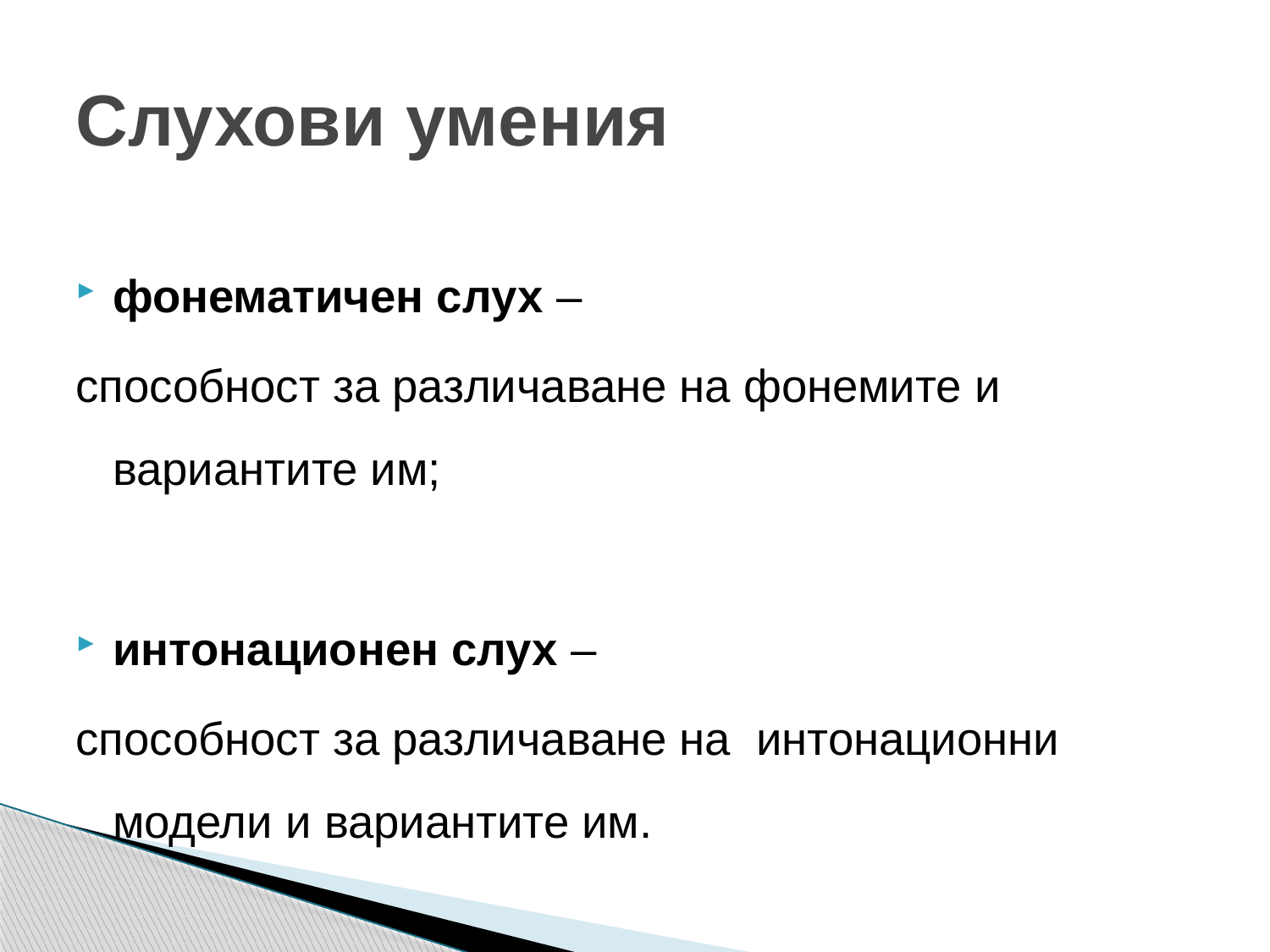

# Слухови умения
фонематичен слух –
способност за различаване на фонемите и  вариантите им;

интонационен слух –
способност за различаване на  интонационни модели и вариантите им.